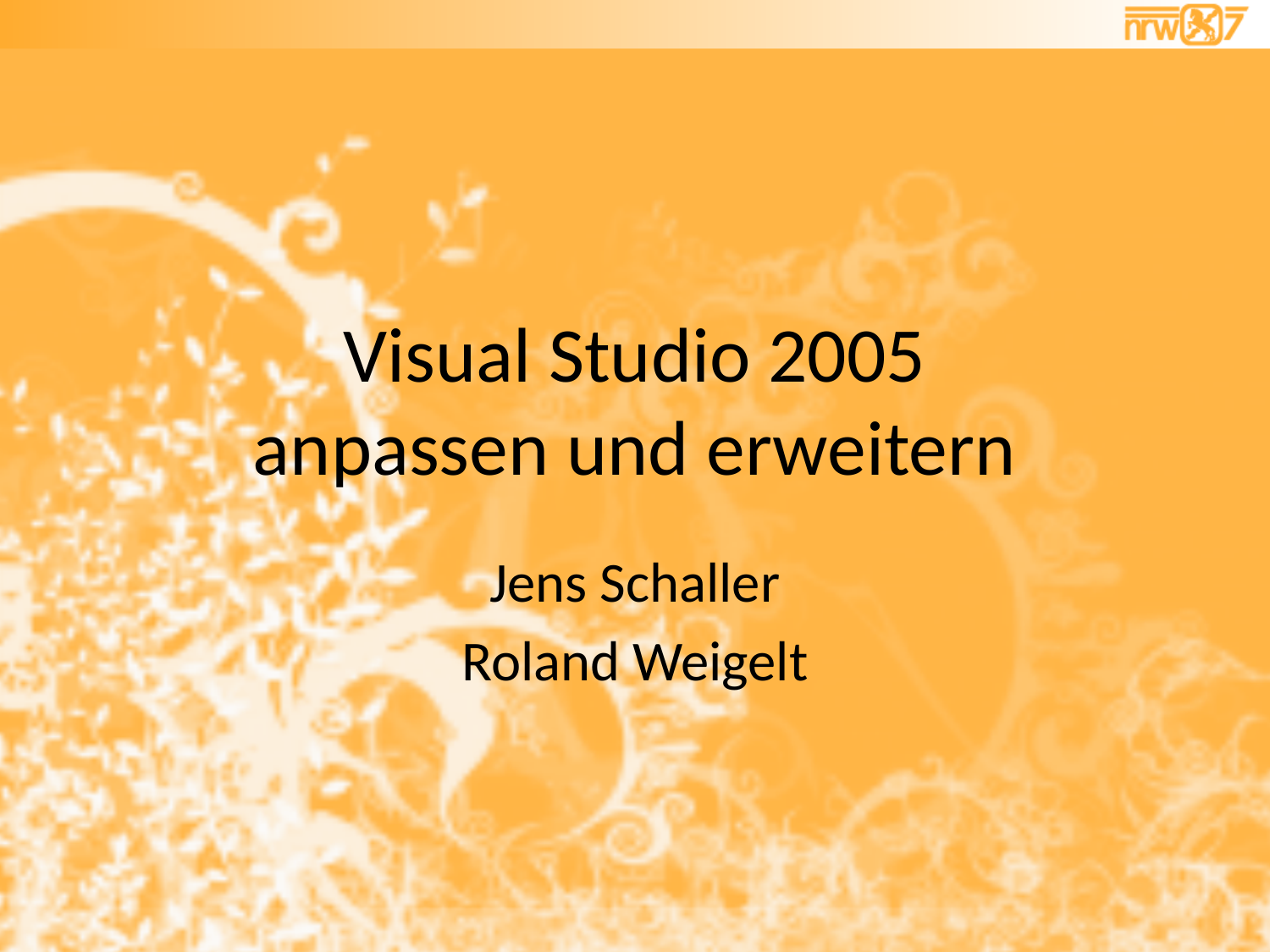

# Visual Studio 2005 anpassen und erweitern
Jens Schaller
Roland Weigelt